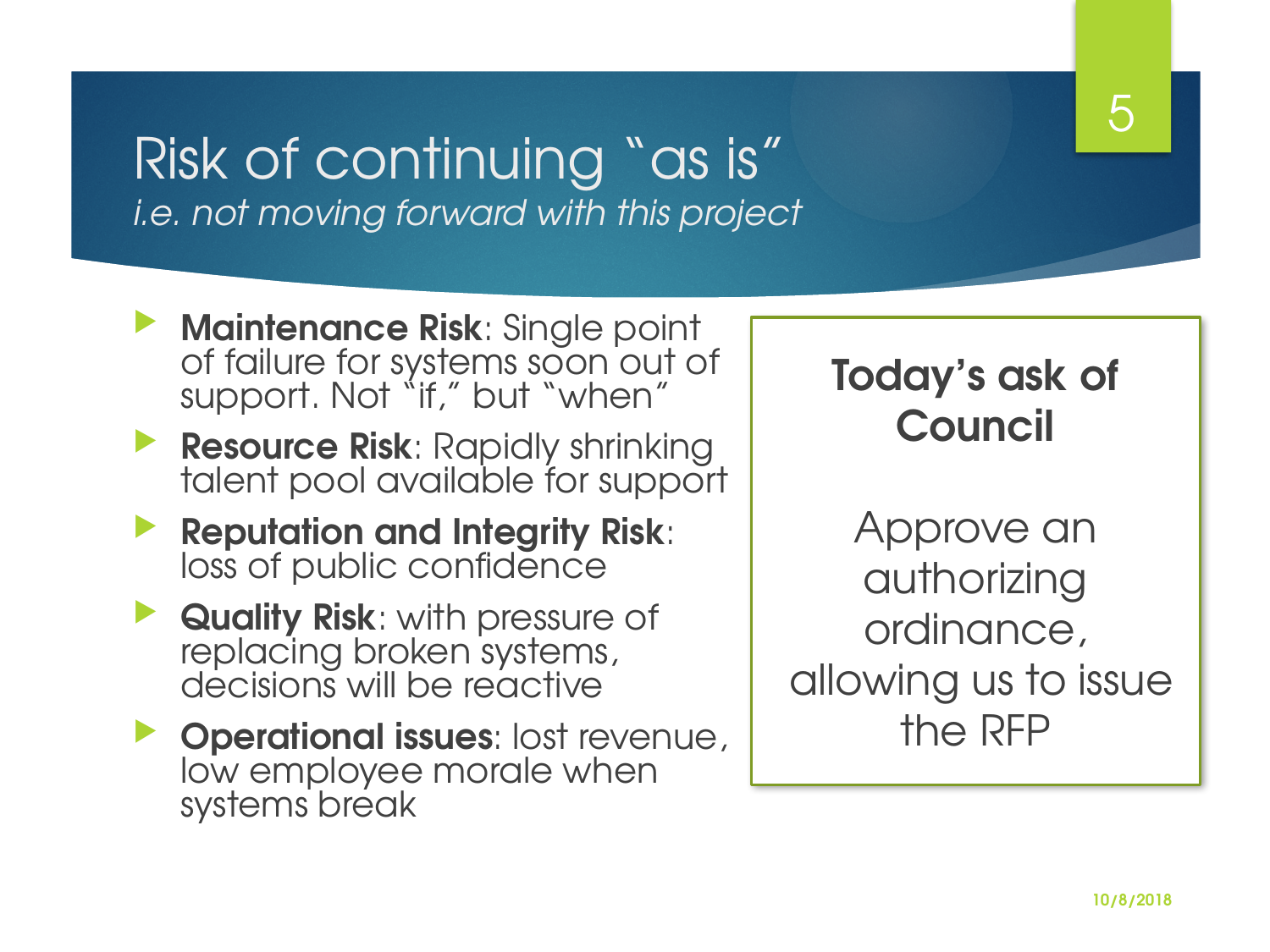

5
# Risk of continuing “as is” i.e. not moving forward with this project
Maintenance Risk: Single point of failure for systems soon out of support. Not “if,” but “when”
Resource Risk: Rapidly shrinking talent pool available for support
Reputation and Integrity Risk: loss of public confidence
Quality Risk: with pressure of replacing broken systems, decisions will be reactive
Operational issues: lost revenue, low employee morale when systems break

Today’s ask of Council
Approve an authorizing ordinance,
 allowing us to issue the RFP
10/8/2018